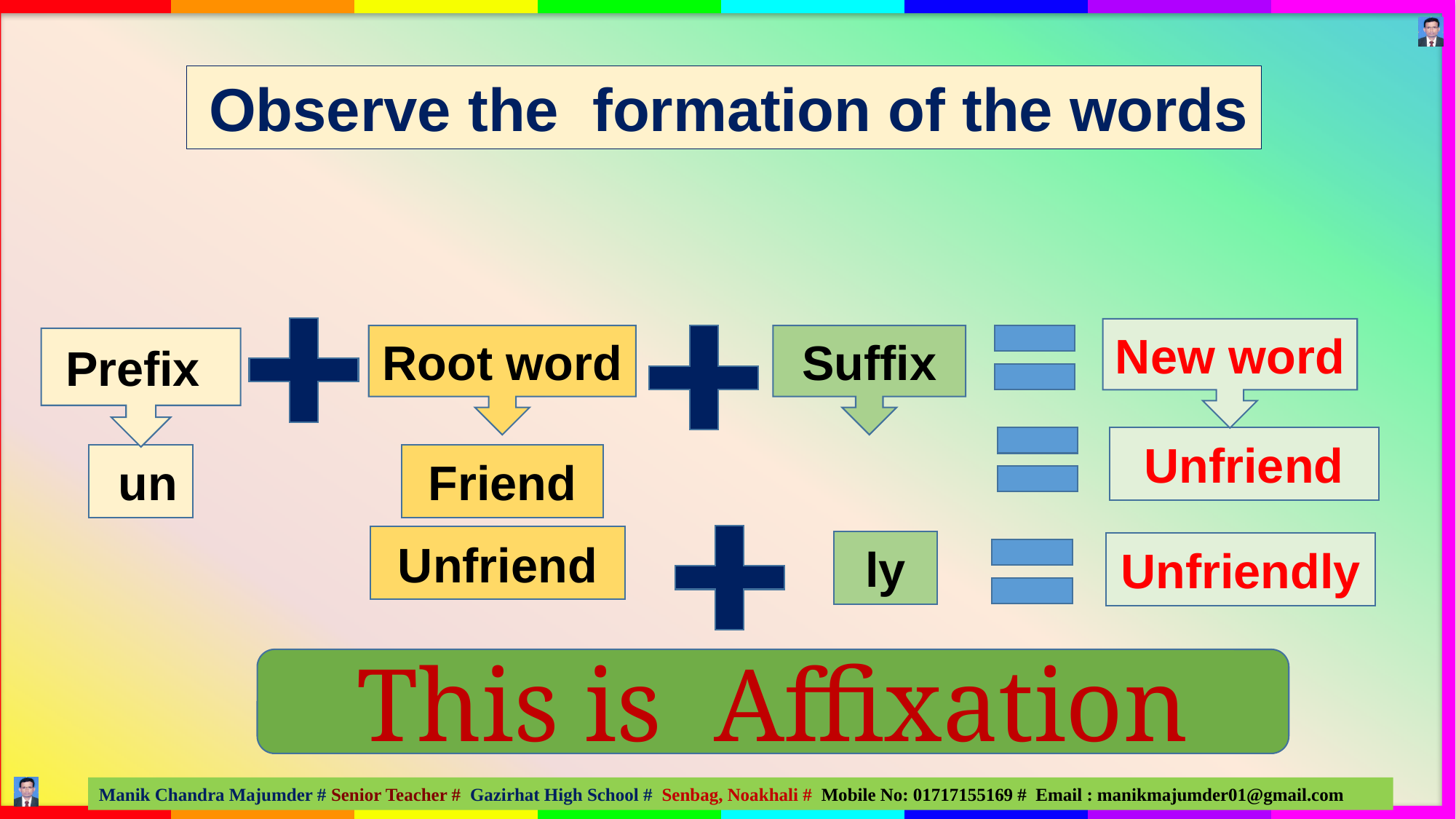

Observe the  formation of the words

New word
Root word

Suffix
 Prefix

Unfriend
 un
 Friend

 Unfriend
 ly
Unfriendly
This is  Affixation